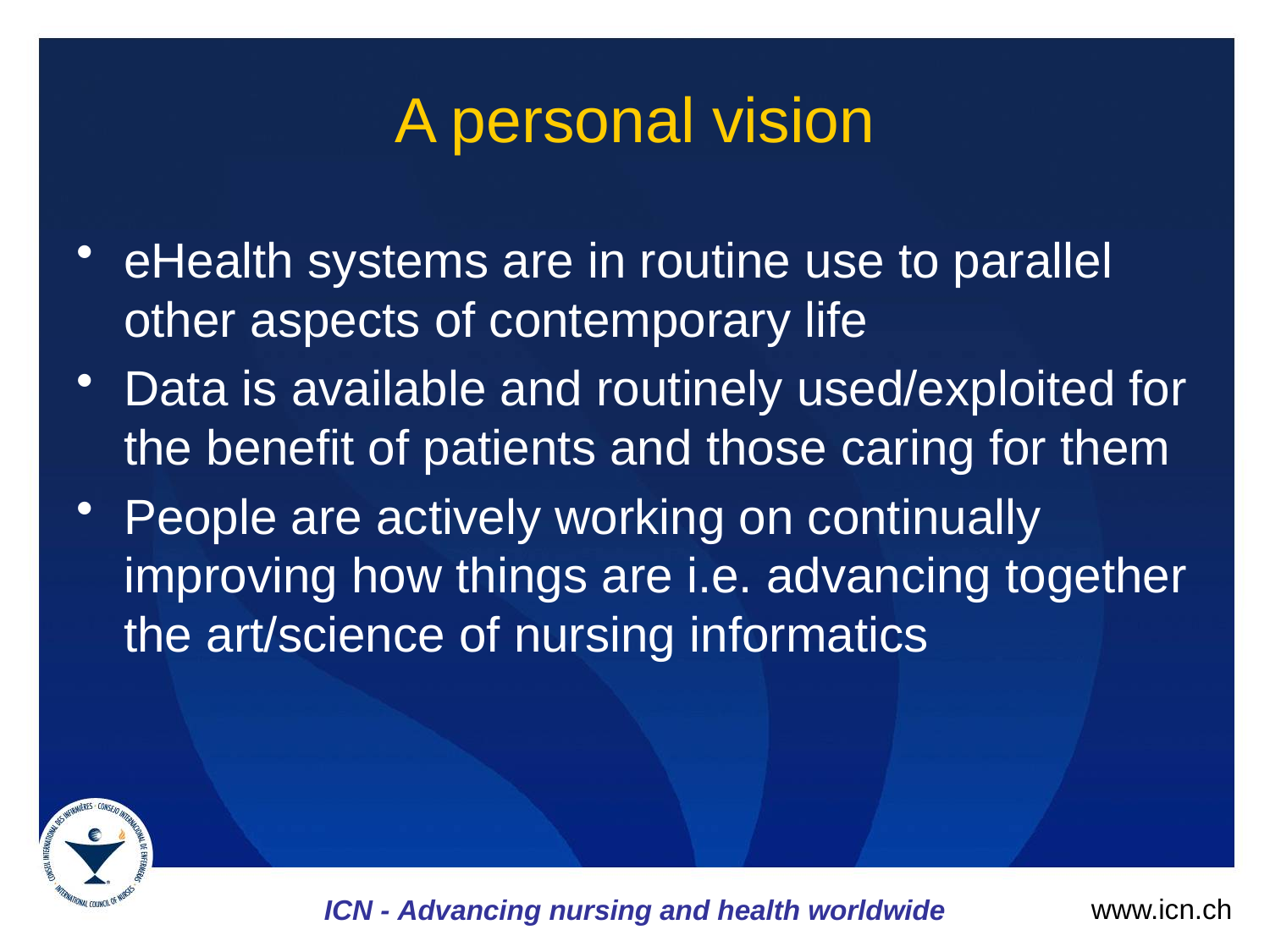

# A personal vision
eHealth systems are in routine use to parallel other aspects of contemporary life
Data is available and routinely used/exploited for the benefit of patients and those caring for them
People are actively working on continually improving how things are i.e. advancing together the art/science of nursing informatics